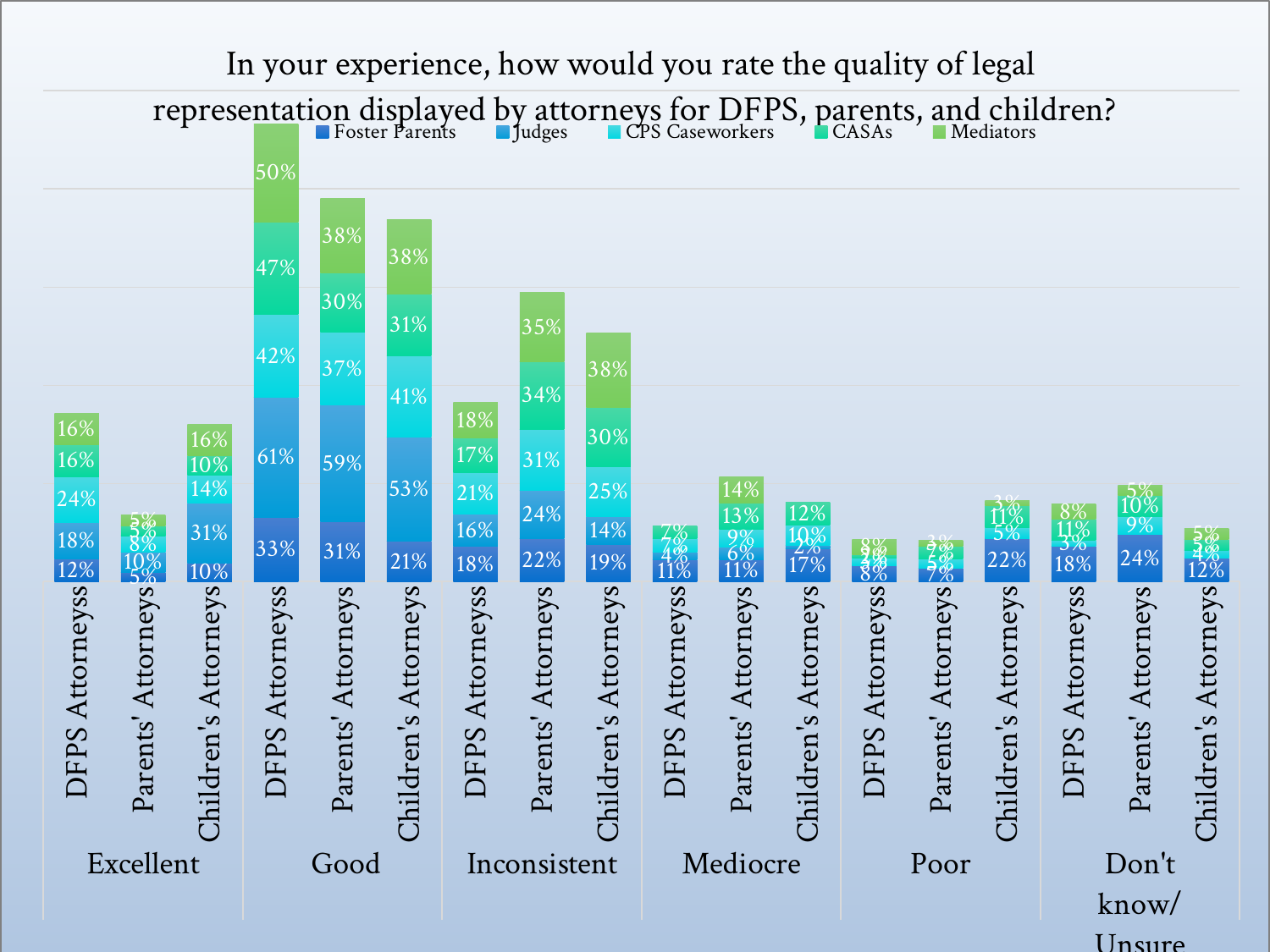

### Chart: In your experience, how would you rate the quality of legal representation displayed by attorneys for DFPS, parents, and children?

| Category | Foster Parents | Judges | CPS Caseworkers | CASAs | Mediators |
|---|---|---|---|---|---|
| DFPS Attorneyss | 11.674008810572687 | 18.367346938775512 | 23.595505617977526 | 16.115107913669064 | 15.789473684210526 |
| Parents' Attorneys | 4.921700223713646 | 10.204081632653061 | 8.35214446952596 | 4.9490538573508 | 5.405405405405405 |
| Children's Attorneys | 9.534368070953436 | 30.6122448979592 | 14.205186020293123 | 9.75254730713246 | 16.216216216216218 |
| DFPS Attorneyss | 32.819383259911895 | 61.224489795918366 | 41.91011235955056 | 47.19424460431655 | 50.0 |
| Parents' Attorneys | 30.648769574944073 | 59.183673469387756 | 37.3589164785553 | 30.131004366812224 | 37.83783783783784 |
| Children's Attorneys | 20.620842572062084 | 53.06122448979592 | 41.26268320180383 | 31.4410480349345 | 37.83783783783784 |
| DFPS Attorneyss | 18.06167400881057 | 16.3265306122449 | 21.235955056179776 | 17.41007194244604 | 18.421052631578945 |
| Parents' Attorneys | 21.92393736017897 | 24.489795918367346 | 31.264108352144472 | 34.49781659388647 | 35.13513513513514 |
| Children's Attorneys | 19.06873614190687 | 14.285714285714285 | 25.140924464487036 | 30.42212518195051 | 37.83783783783784 |
| DFPS Attorneyss | 11.013215859030836 | 4.081632653061225 | 6.853932584269663 | 6.618705035971223 | 0.0 |
| Parents' Attorneys | 11.409395973154362 | 6.122448979591836 | 9.142212189616252 | 13.39155749636099 | 13.513513513513514 |
| Children's Attorneys | 16.62971175166297 | 2.0408163265306123 | 10.033821871476889 | 11.790393013100436 | None |
| DFPS Attorneyss | 8.370044052863436 | None | 3.48314606741573 | 1.870503597122302 | 7.894736842105263 |
| Parents' Attorneys | 6.935123042505594 | None | 4.740406320541761 | 6.550218340611353 | 2.7027027027027026 |
| Children's Attorneys | 22.172949002217297 | None | 5.186020293122886 | 11.208151382823871 | 2.7027027027027026 |
| DFPS Attorneyss | 18.06167400881057 | None | 2.9213483146067416 | 10.79136690647482 | 7.894736842105263 |
| Parents' Attorneys | 24.161073825503358 | None | 9.142212189616252 | 10.480349344978166 | 5.405405405405405 |
| Children's Attorneys | 11.973392461197339 | None | 4.1713641488162345 | 5.385735080058224 | 5.405405405405405 |